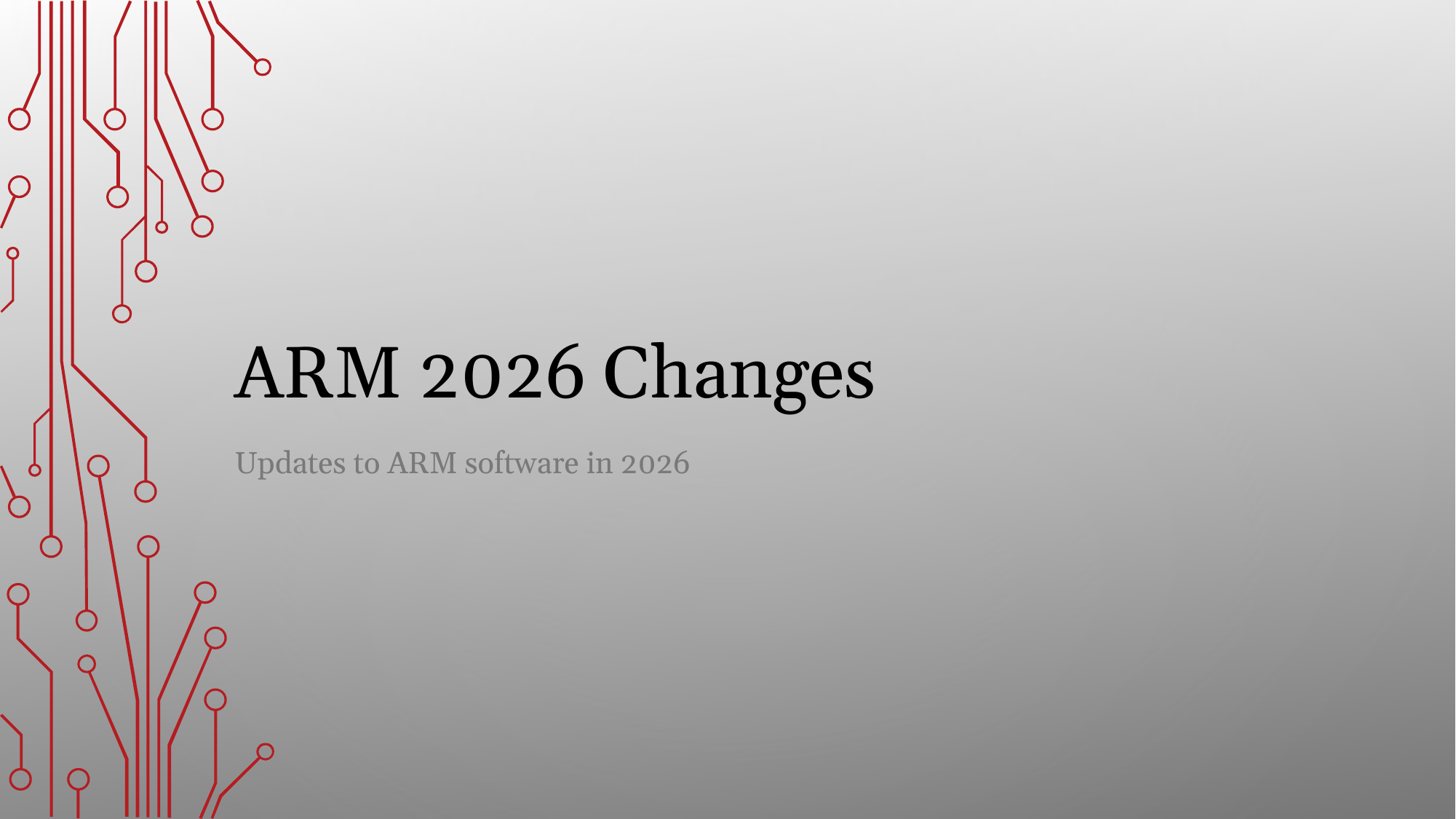

# ARM 2026 Changes
Updates to ARM software in 2026